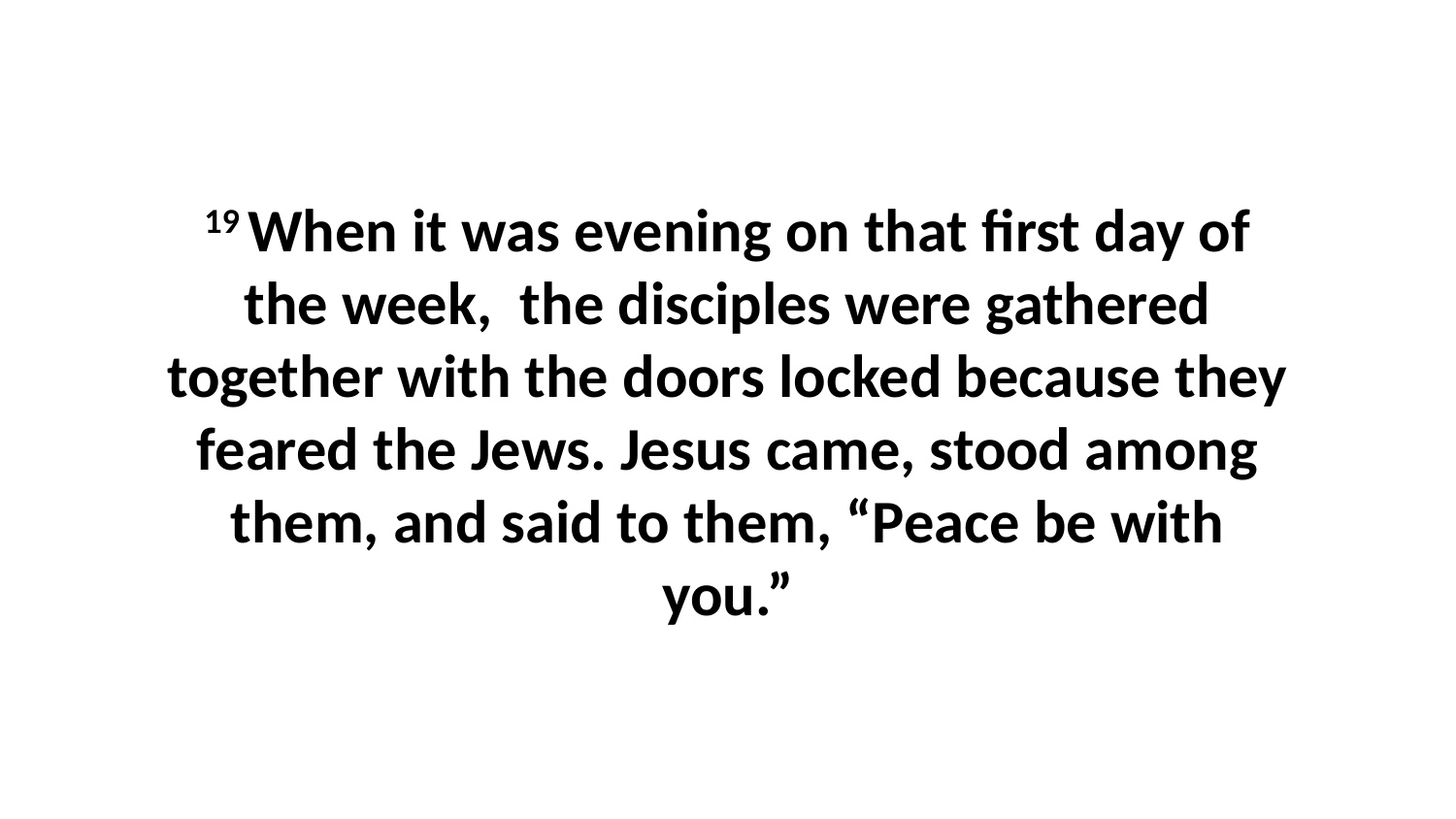

19 When it was evening on that first day of the week,  the disciples were gathered together with the doors locked because they feared the Jews. Jesus came, stood among them, and said to them, “Peace be with you.”